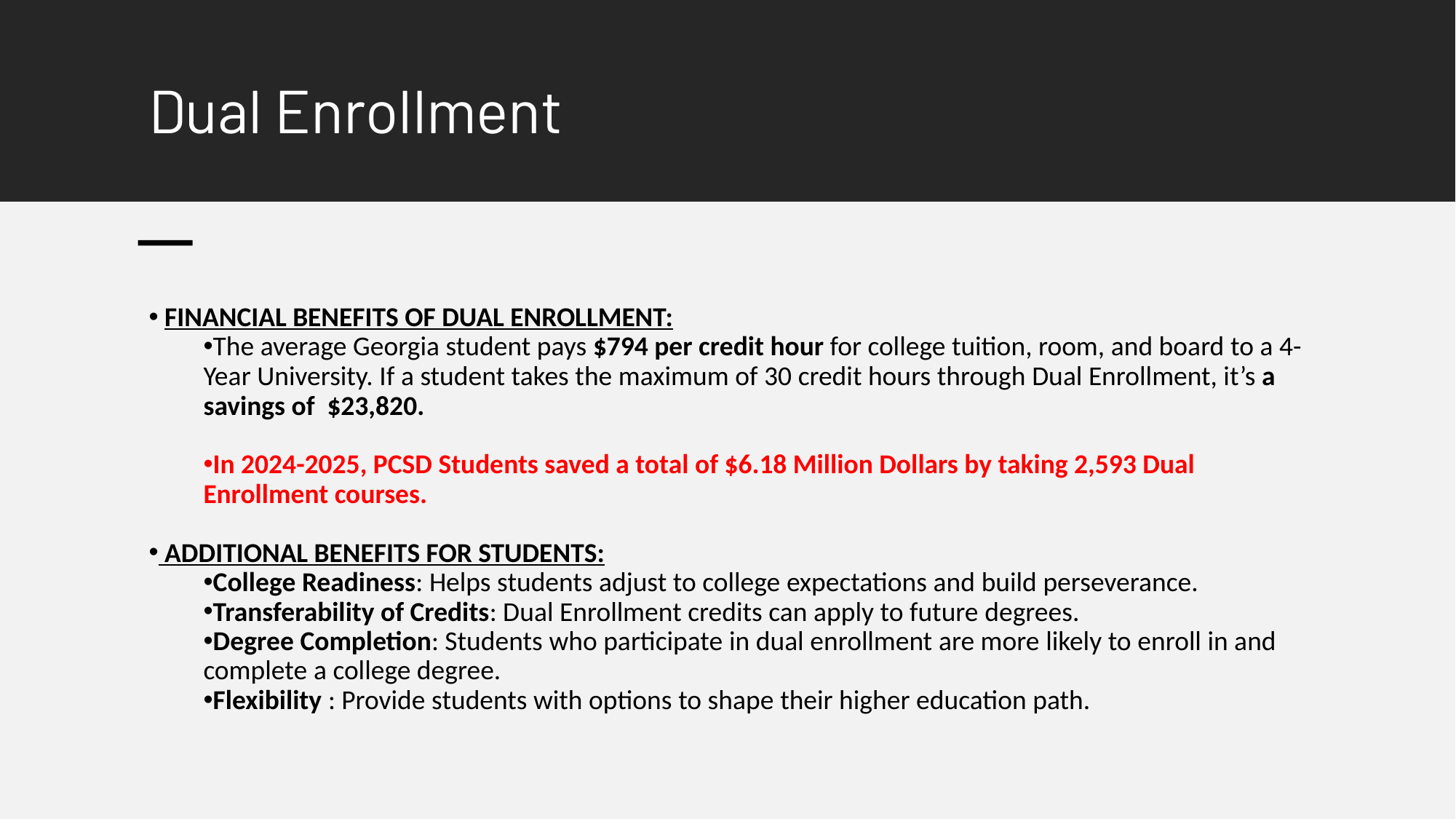

# Dual Enrollment

 FINANCIAL BENEFITS OF DUAL ENROLLMENT:
The average Georgia student pays $794 per credit hour for college tuition, room, and board to a 4-Year University. If a student takes the maximum of 30 credit hours through Dual Enrollment, it’s a savings of  $23,820.

In 2024-2025, PCSD Students saved a total of $6.18 Million Dollars by taking 2,593 Dual Enrollment courses.

 ADDITIONAL BENEFITS FOR STUDENTS:
College Readiness: Helps students adjust to college expectations and build perseverance.
Transferability of Credits: Dual Enrollment credits can apply to future degrees.
Degree Completion: Students who participate in dual enrollment are more likely to enroll in and complete a college degree.
Flexibility : Provide students with options to shape their higher education path.